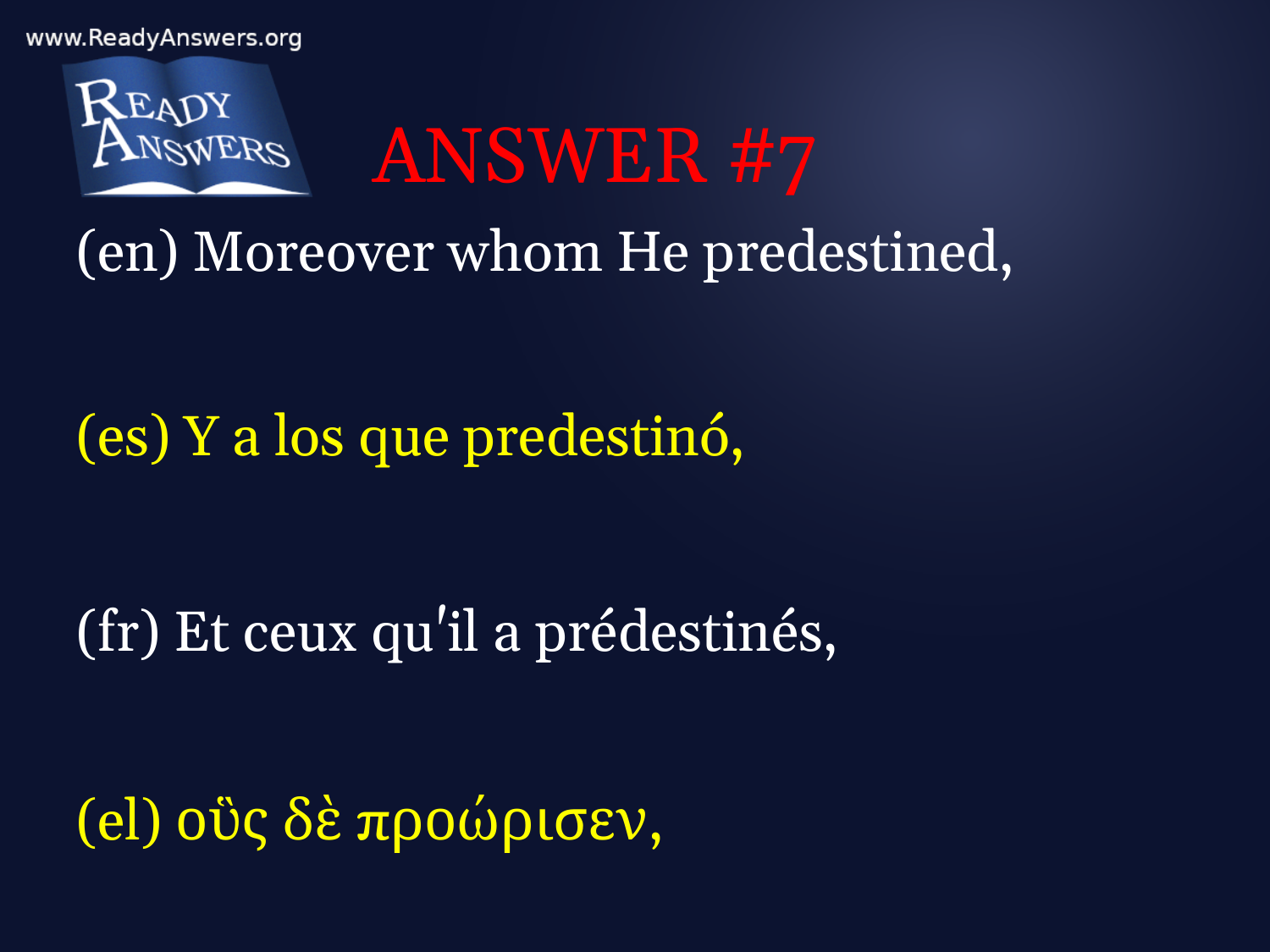

# ANSWER #7
(en) Moreover whom He predestined,
(es) Y a los que predestinó,
(fr) Et ceux qu'il a prédestinés,
(el) οὓς δὲ προώρισεν,